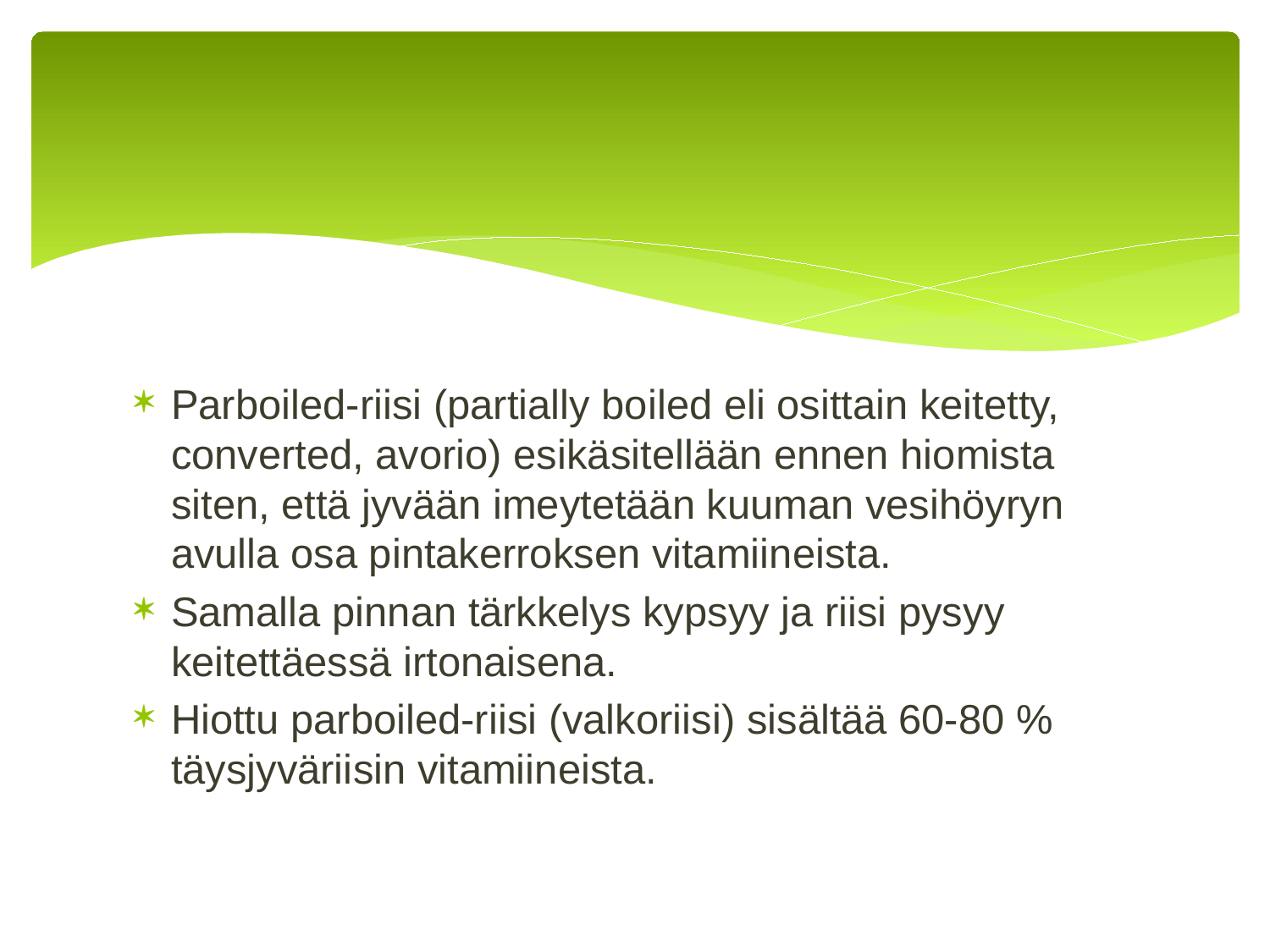

#
Parboiled-riisi (partially boiled eli osittain keitetty, converted, avorio) esikäsitellään ennen hiomista siten, että jyvään imeytetään kuuman vesihöyryn avulla osa pintakerroksen vitamiineista.
Samalla pinnan tärkkelys kypsyy ja riisi pysyy keitettäessä irtonaisena.
Hiottu parboiled-riisi (valkoriisi) sisältää 60-80 % täysjyväriisin vitamiineista.